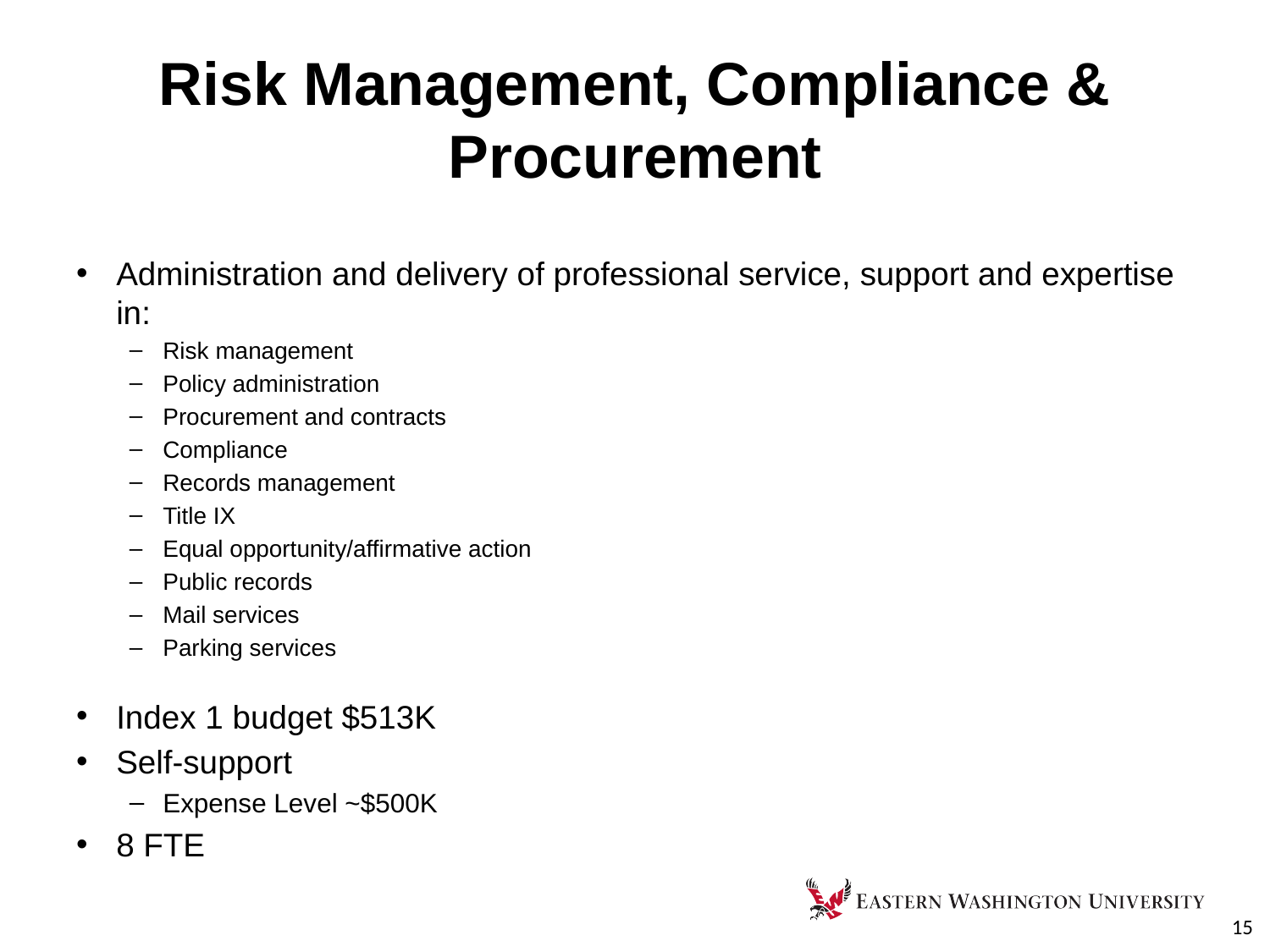

# Risk Management, Compliance & Procurement

Administration and delivery of professional service, support and expertise in:
Risk management
Policy administration
Procurement and contracts
Compliance
Records management
Title IX
Equal opportunity/affirmative action
Public records
Mail services
Parking services

Index 1 budget $513K
Self-support
Expense Level ~$500K
8 FTE

15